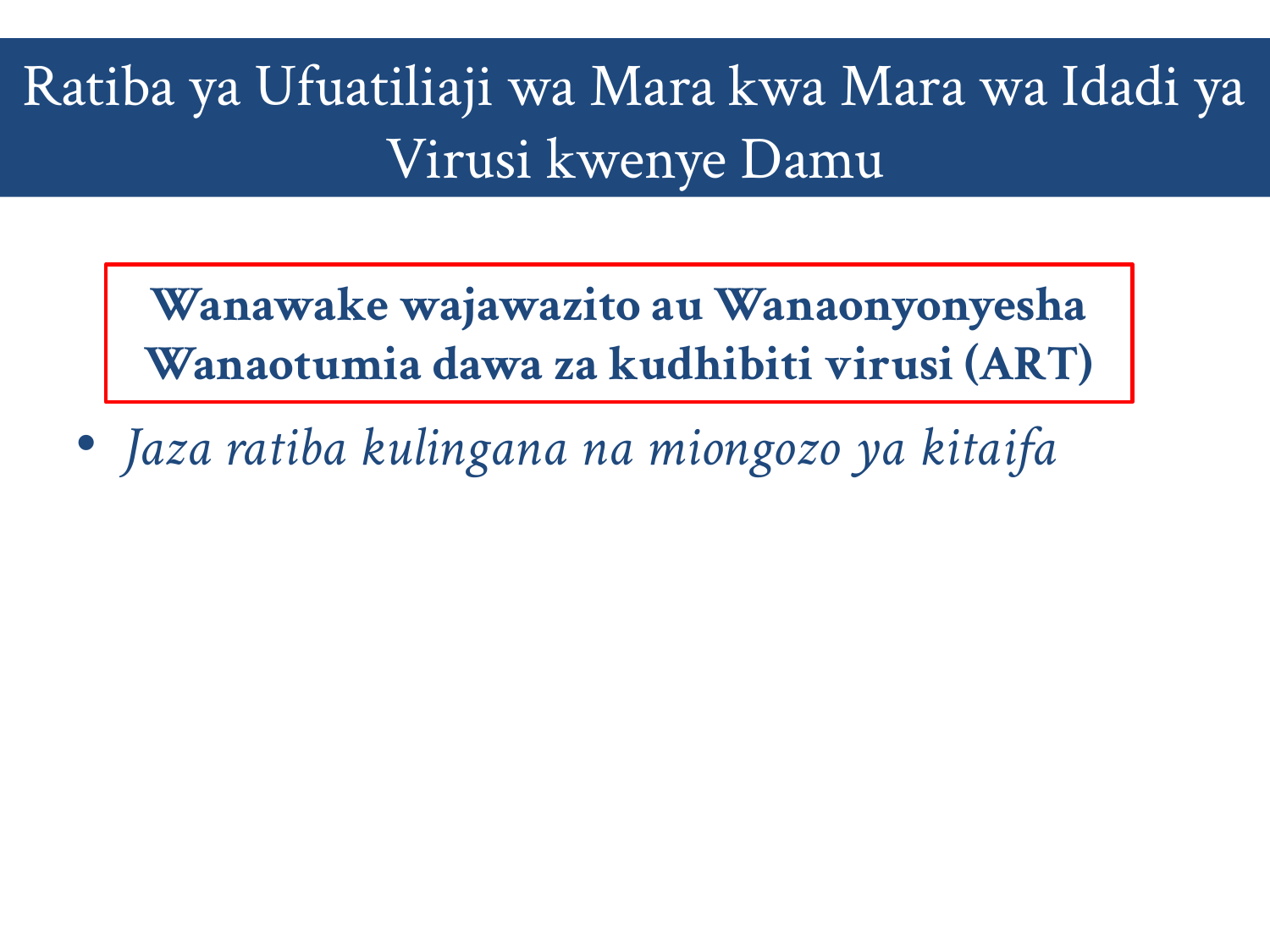

# Ratiba ya Ufuatiliaji wa Mara kwa Mara wa Idadi ya Virusi kwenye Damu
Wanawake wajawazito au Wanaonyonyesha Wanaotumia dawa za kudhibiti virusi (ART)

Jaza ratiba kulingana na miongozo ya kitaifa